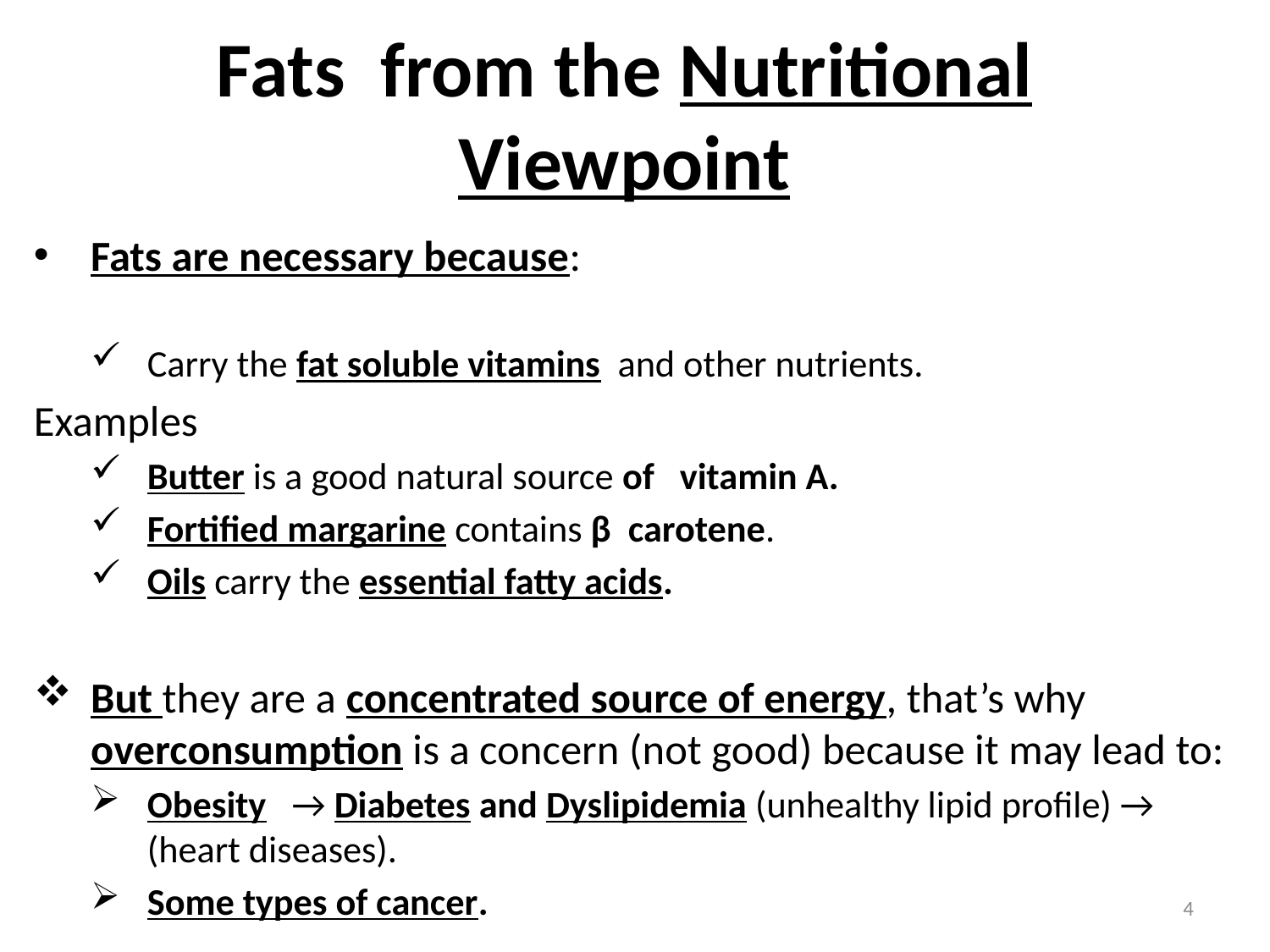

# Fats  from the Nutritional Viewpoint
Fats are necessary because:

Carry the fat soluble vitamins  and other nutrients.
Examples
Butter is a good natural source of   vitamin A.
Fortified margarine contains β  carotene.
Oils carry the essential fatty acids.

But they are a concentrated source of energy, that’s why overconsumption is a concern (not good) because it may lead to:
Obesity   → Diabetes and Dyslipidemia (unhealthy lipid profile) → (heart diseases).
Some types of cancer.

4